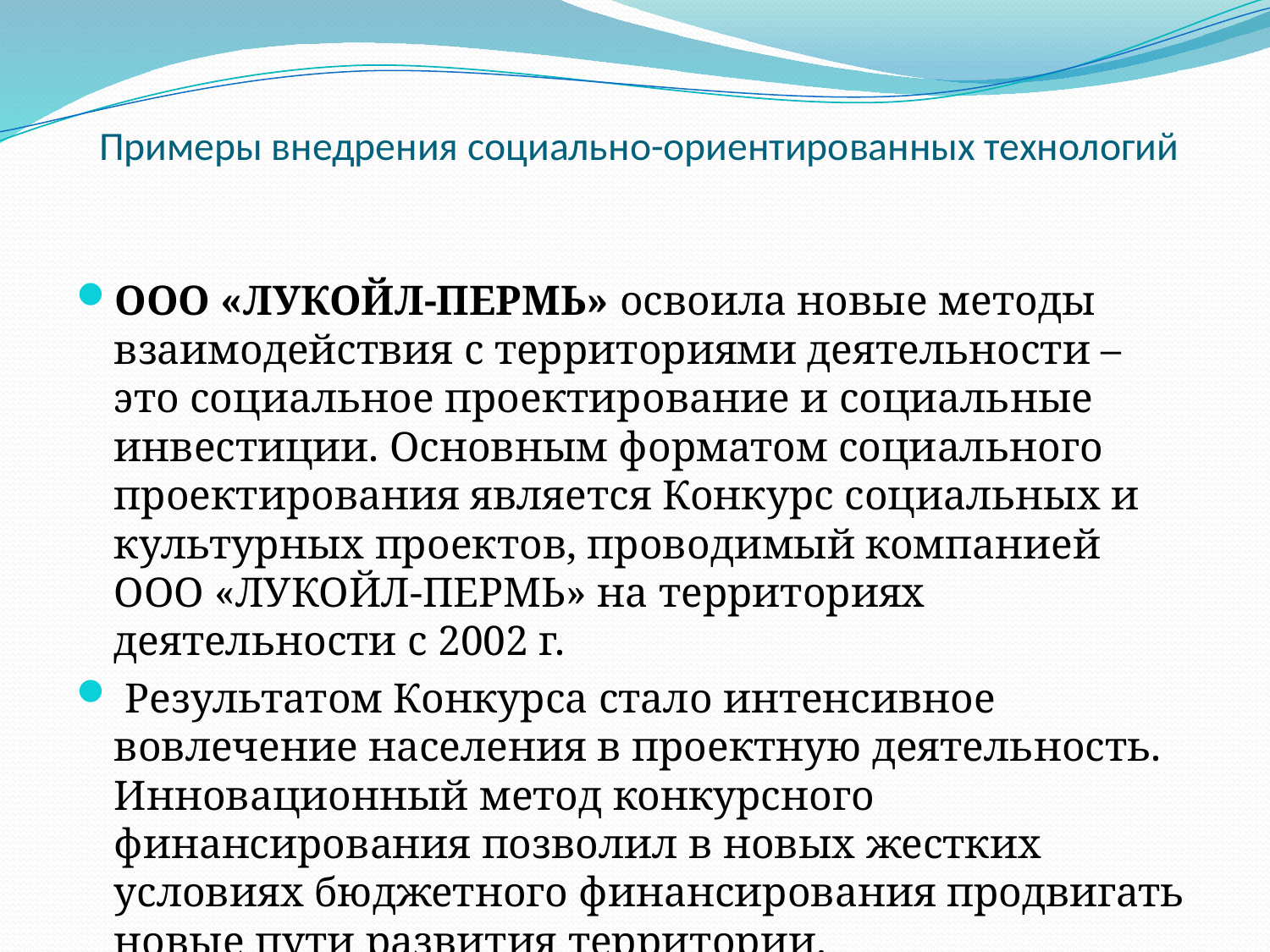

# Примеры внедрения социально-ориентированных технологий
ООО «ЛУКОЙЛ-ПЕРМЬ» освоила новые методы взаимодействия с территориями деятельности – это социальное проектирование и социальные инвестиции. Основным форматом социального проектирования является Конкурс социальных и культурных проектов, проводимый компанией ООО «ЛУКОЙЛ-ПЕРМЬ» на территориях деятельности с 2002 г.
 Результатом Конкурса стало интенсивное вовлечение населения в проектную деятельность. Инновационный метод конкурсного финансирования позволил в новых жестких условиях бюджетного финансирования продвигать новые пути развития территории.